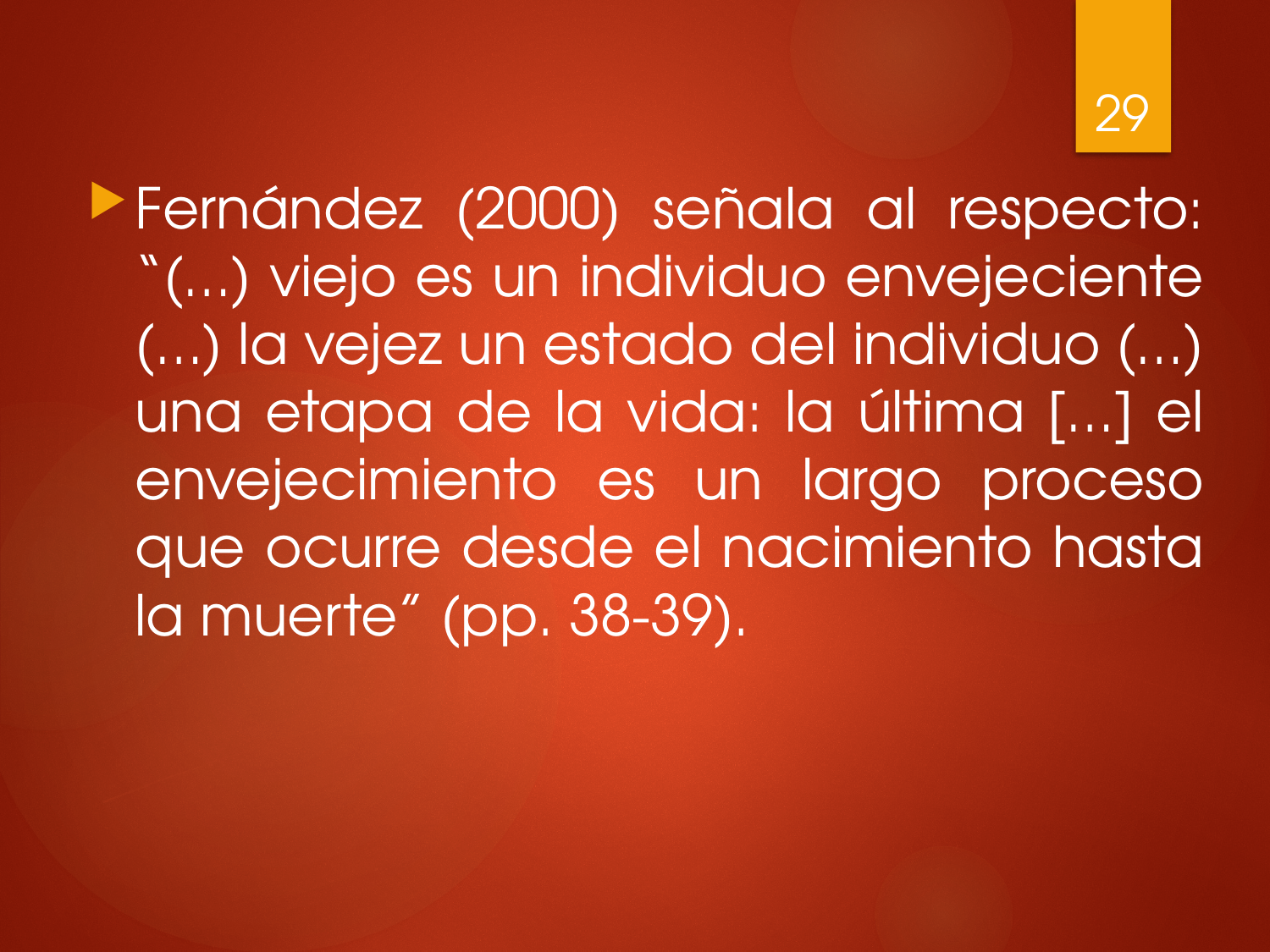

29
Fernández (2000) señala al respecto: “(…) viejo es un individuo envejeciente (…) la vejez un estado del individuo (…) una etapa de la vida: la última […] el envejecimiento es un largo proceso que ocurre desde el nacimiento hasta la muerte” (pp. 38-39).